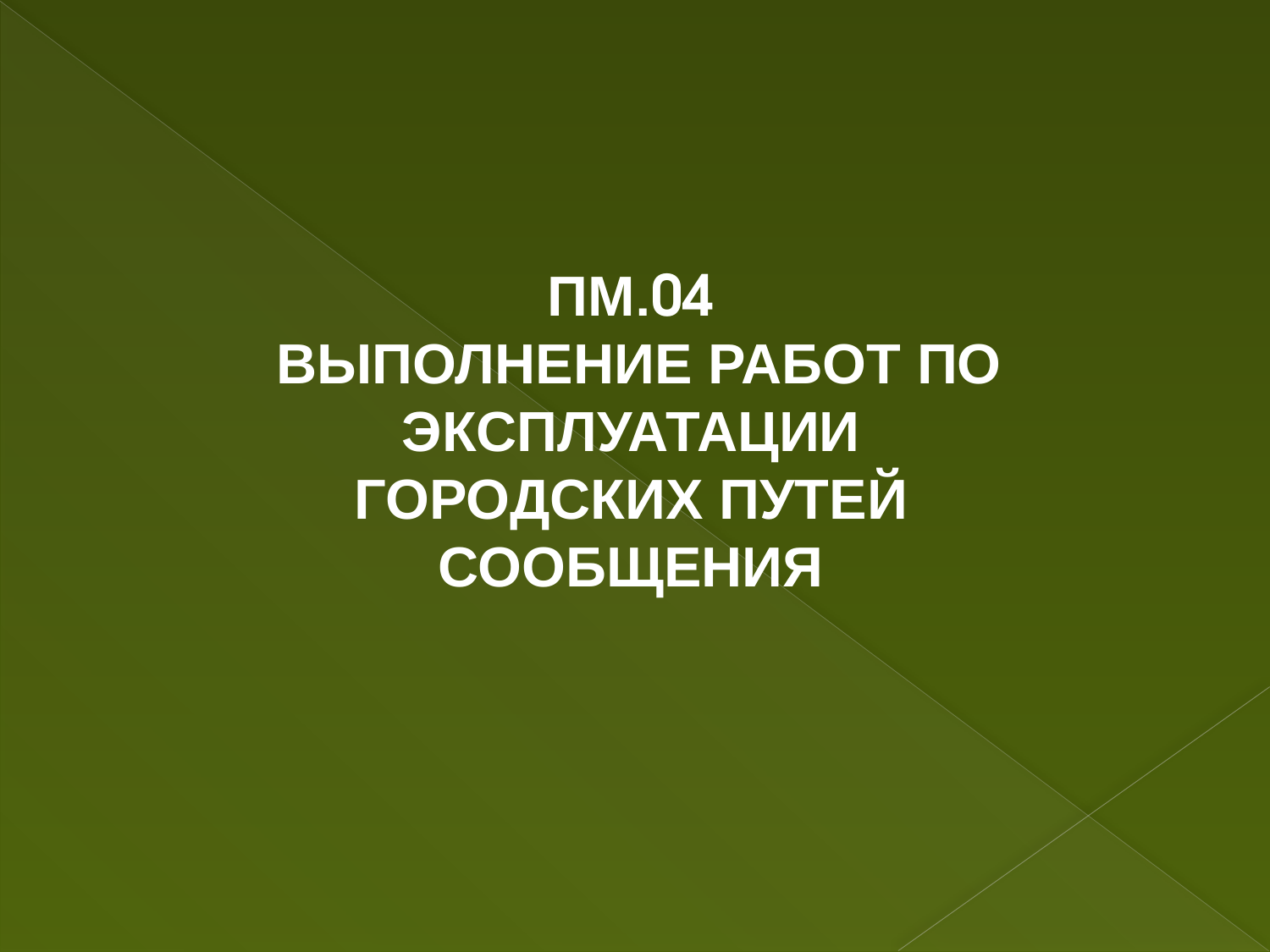

ПМ.04
 ВЫПОЛНЕНИЕ РАБОТ ПО ЭКСПЛУАТАЦИИ ГОРОДСКИХ ПУТЕЙ СООБЩЕНИЯ